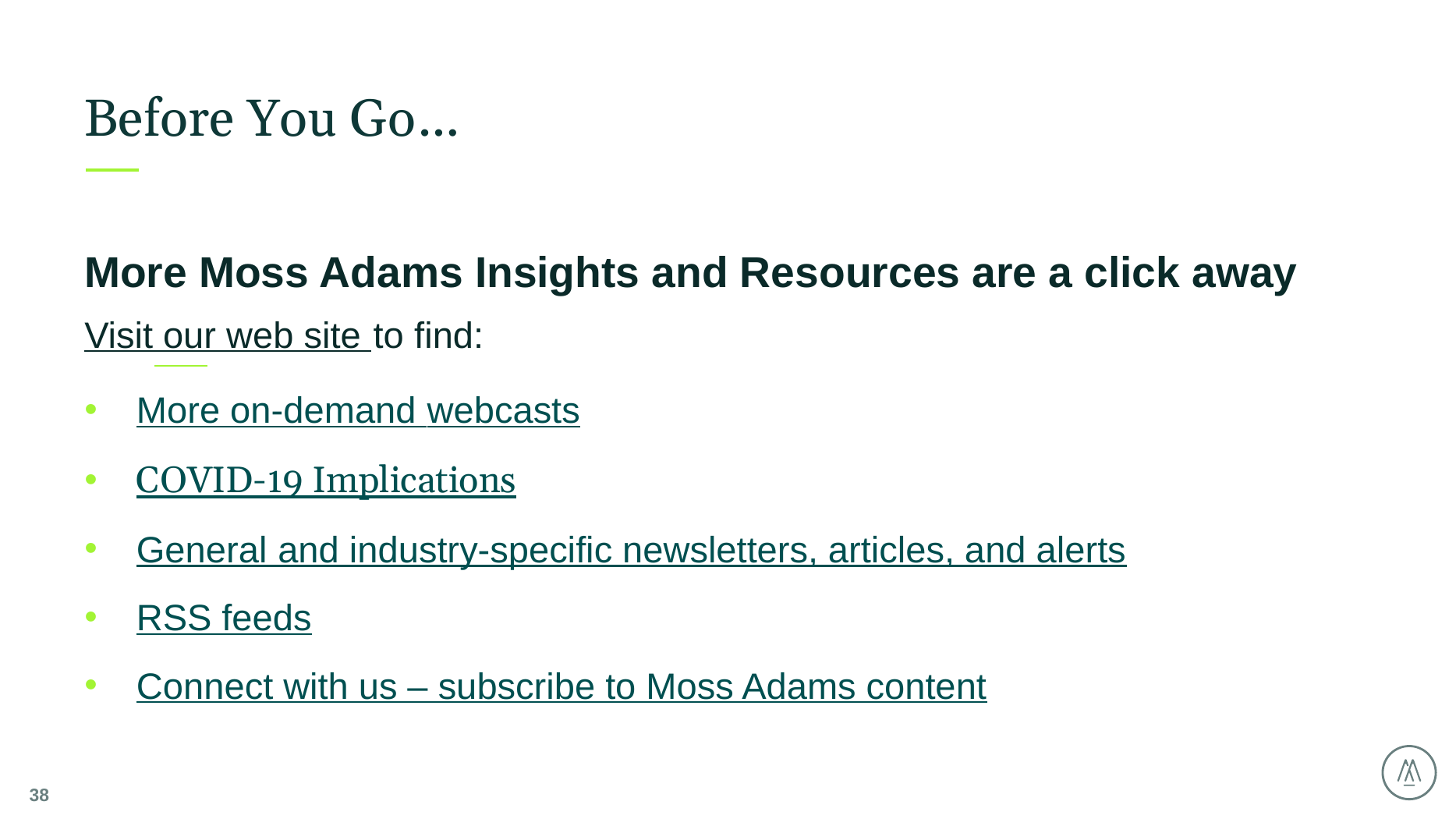

# Before You Go…
More Moss Adams Insights and Resources are a click away
Visit our web site to find:
More on-demand webcasts
COVID-19 Implications
General and industry-specific newsletters, articles, and alerts
RSS feeds
Connect with us – subscribe to Moss Adams content

38